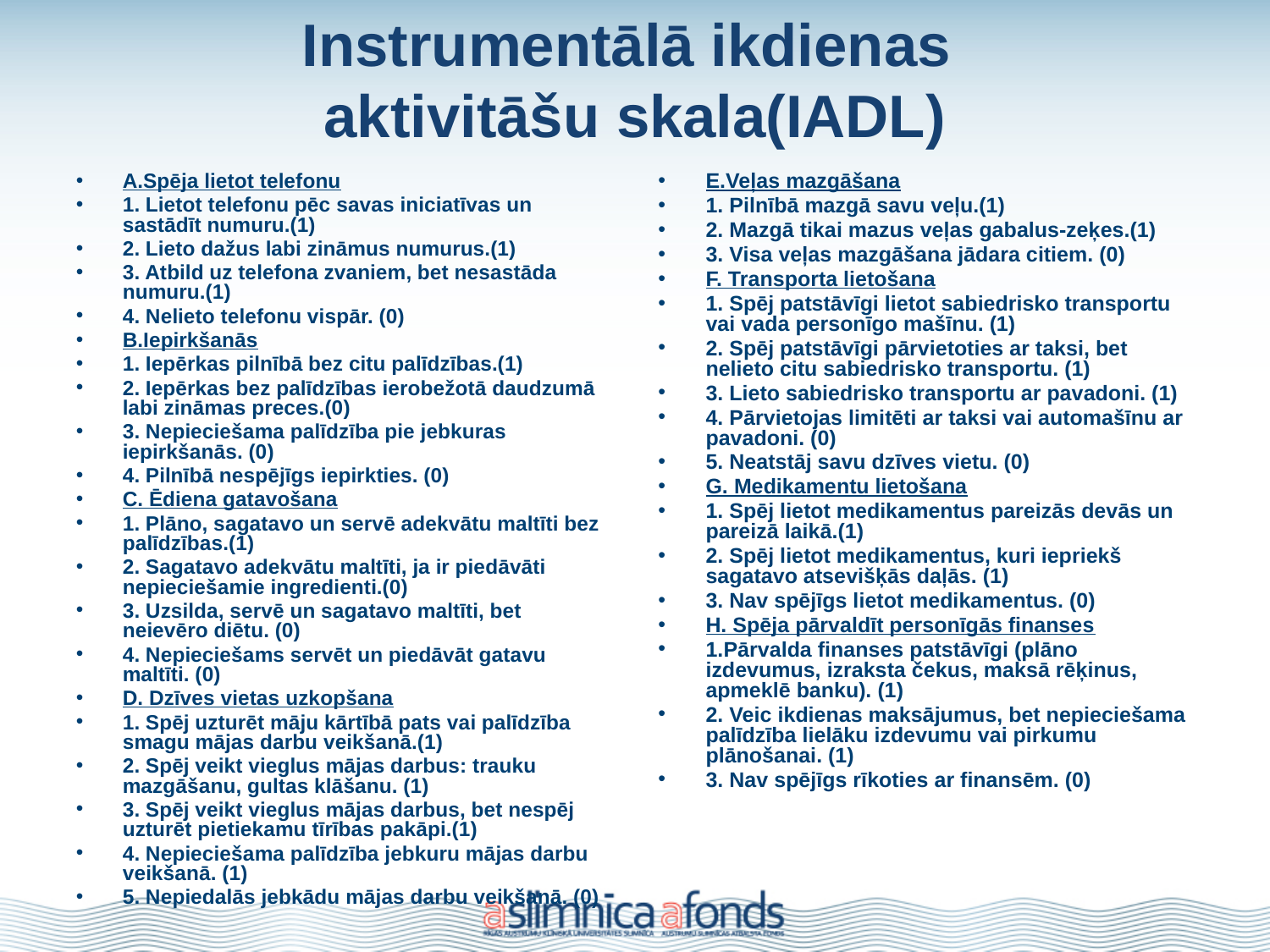

# Instrumentālā ikdienas aktivitāšu skala(IADL)
A.Spēja lietot telefonu
1. Lietot telefonu pēc savas iniciatīvas un sastādīt numuru.(1)
2. Lieto dažus labi zināmus numurus.(1)
3. Atbild uz telefona zvaniem, bet nesastāda numuru.(1)
4. Nelieto telefonu vispār. (0)
B.Iepirkšanās
1. Iepērkas pilnībā bez citu palīdzības.(1)
2. Iepērkas bez palīdzības ierobežotā daudzumā labi zināmas preces.(0)
3. Nepieciešama palīdzība pie jebkuras iepirkšanās. (0)
4. Pilnībā nespējīgs iepirkties. (0)
C. Ēdiena gatavošana
1. Plāno, sagatavo un servē adekvātu maltīti bez palīdzības.(1)
2. Sagatavo adekvātu maltīti, ja ir piedāvāti nepieciešamie ingredienti.(0)
3. Uzsilda, servē un sagatavo maltīti, bet neievēro diētu. (0)
4. Nepieciešams servēt un piedāvāt gatavu maltīti. (0)
D. Dzīves vietas uzkopšana
1. Spēj uzturēt māju kārtībā pats vai palīdzība smagu mājas darbu veikšanā.(1)
2. Spēj veikt vieglus mājas darbus: trauku mazgāšanu, gultas klāšanu. (1)
3. Spēj veikt vieglus mājas darbus, bet nespēj uzturēt pietiekamu tīrības pakāpi.(1)
4. Nepieciešama palīdzība jebkuru mājas darbu veikšanā. (1)
5. Nepiedalās jebkādu mājas darbu veikšanā. (0)
E.Veļas mazgāšana
1. Pilnībā mazgā savu veļu.(1)
2. Mazgā tikai mazus veļas gabalus-zeķes.(1)
3. Visa veļas mazgāšana jādara citiem. (0)
F. Transporta lietošana
1. Spēj patstāvīgi lietot sabiedrisko transportu vai vada personīgo mašīnu. (1)
2. Spēj patstāvīgi pārvietoties ar taksi, bet nelieto citu sabiedrisko transportu. (1)
3. Lieto sabiedrisko transportu ar pavadoni. (1)
4. Pārvietojas limitēti ar taksi vai automašīnu ar pavadoni. (0)
5. Neatstāj savu dzīves vietu. (0)
G. Medikamentu lietošana
1. Spēj lietot medikamentus pareizās devās un pareizā laikā.(1)
2. Spēj lietot medikamentus, kuri iepriekš sagatavo atsevišķās daļās. (1)
3. Nav spējīgs lietot medikamentus. (0)
H. Spēja pārvaldīt personīgās finanses
1.Pārvalda finanses patstāvīgi (plāno izdevumus, izraksta čekus, maksā rēķinus, apmeklē banku). (1)
2. Veic ikdienas maksājumus, bet nepieciešama palīdzība lielāku izdevumu vai pirkumu plānošanai. (1)
3. Nav spējīgs rīkoties ar finansēm. (0)